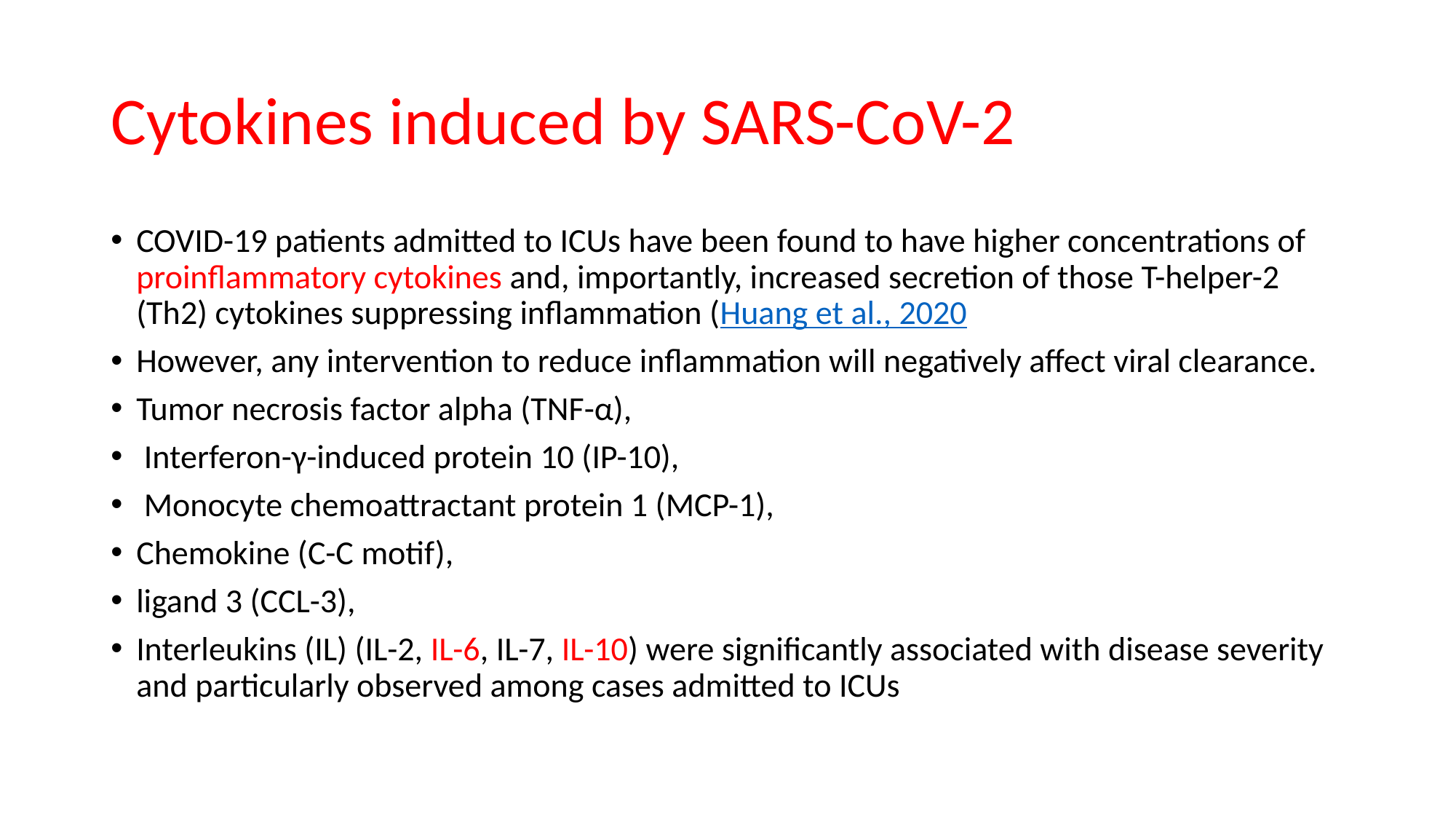

# Cytokines induced by SARS-CoV-2
COVID-19 patients admitted to ICUs have been found to have higher concentrations of proinflammatory cytokines and, importantly, increased secretion of those T-helper-2 (Th2) cytokines suppressing inflammation (Huang et al., 2020
However, any intervention to reduce inflammation will negatively affect viral clearance.
Tumor necrosis factor alpha (TNF-α),
 Interferon-γ-induced protein 10 (IP-10),
 Monocyte chemoattractant protein 1 (MCP-1),
Chemokine (C-C motif),
ligand 3 (CCL-3),
Interleukins (IL) (IL-2, IL-6, IL-7, IL-10) were significantly associated with disease severity and particularly observed among cases admitted to ICUs